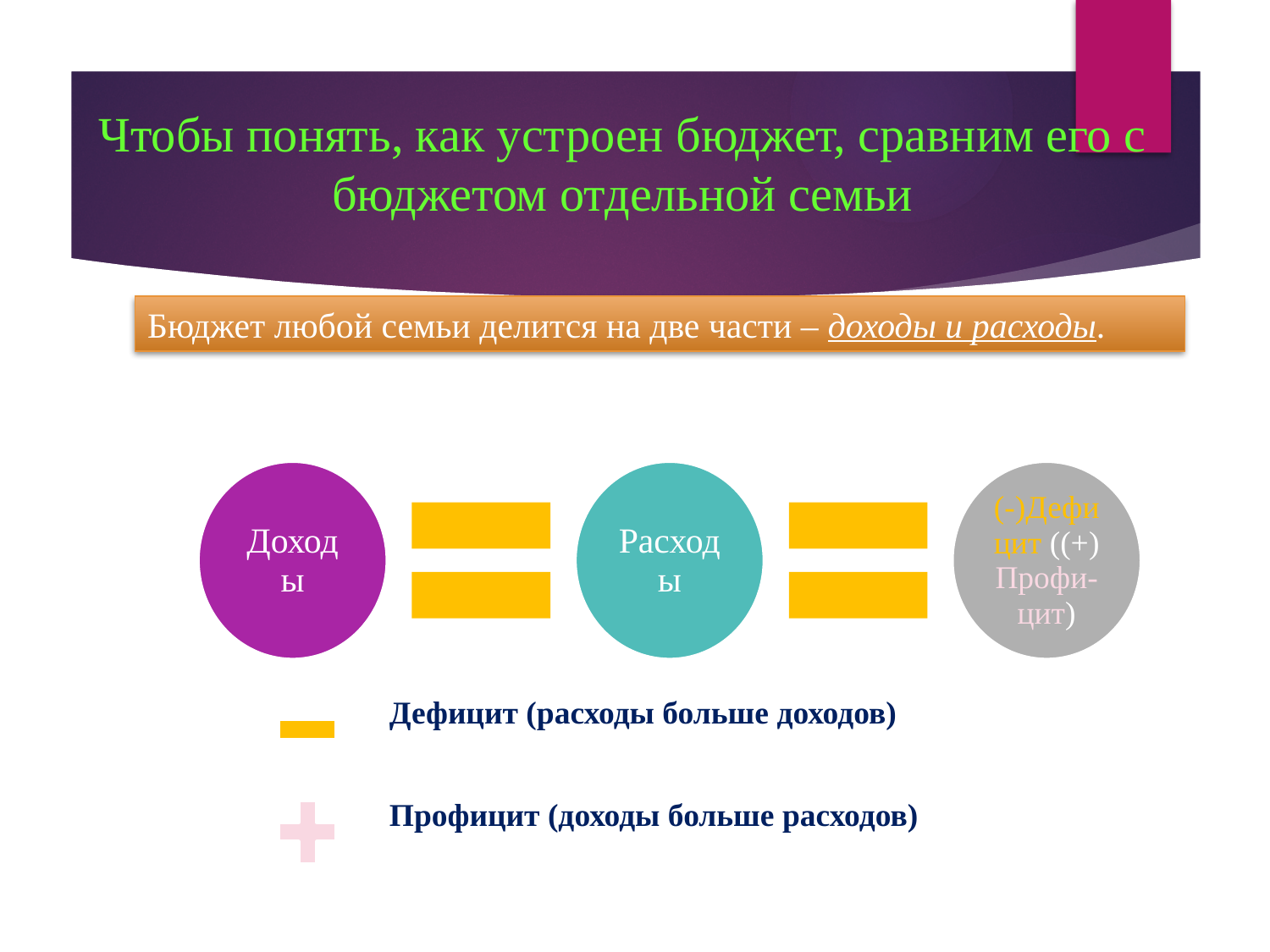

Чтобы понять, как устроен бюджет, сравним его с бюджетом отдельной семьи
Бюджет любой семьи делится на две части – доходы и расходы.
Доходы
Расходы
(-)Дефицит ((+) Профи-цит)

Дефицит (расходы больше доходов)
Профицит (доходы больше расходов)